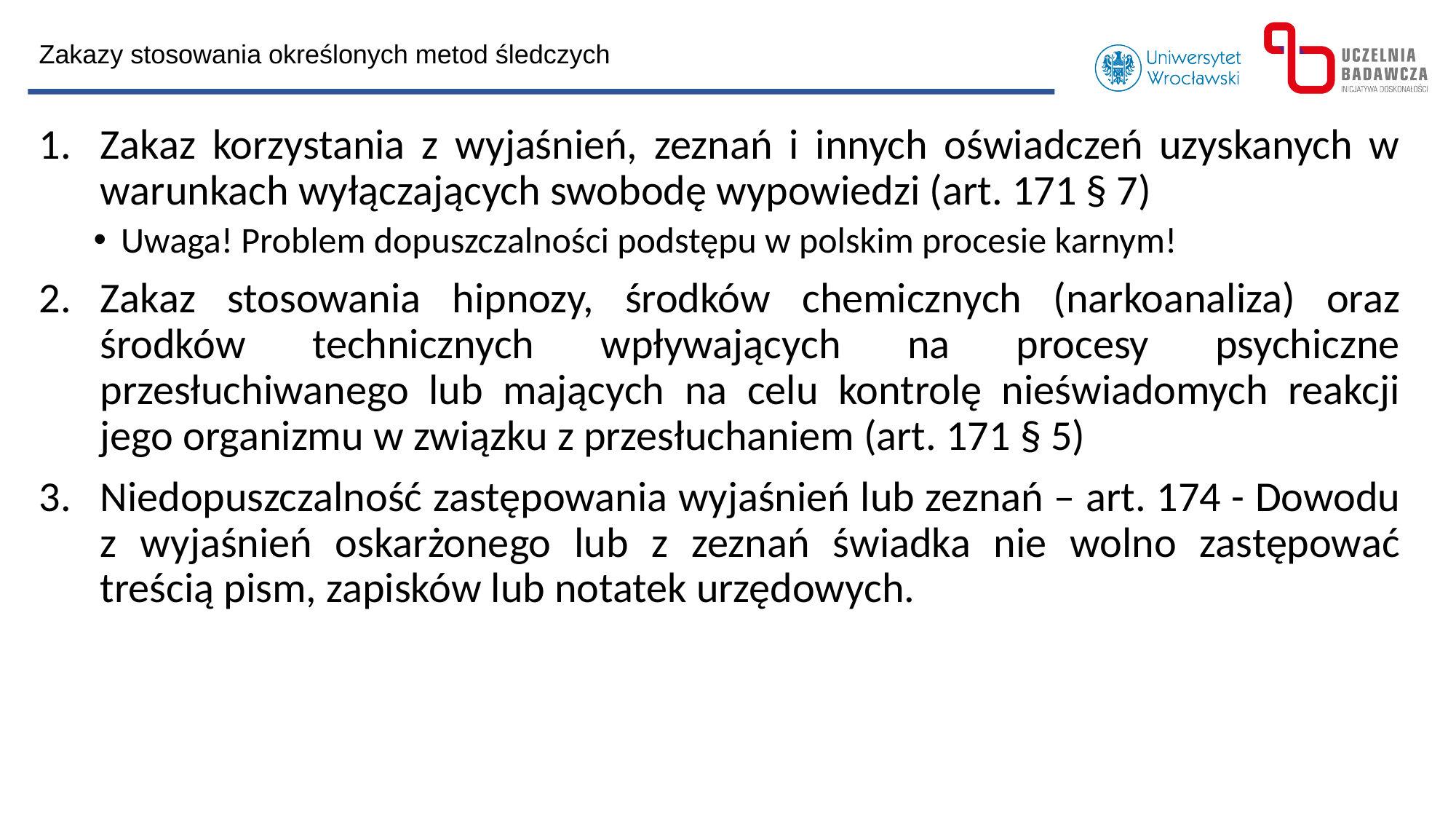

Zakazy stosowania określonych metod śledczych
Zakaz korzystania z wyjaśnień, zeznań i innych oświadczeń uzyskanych w warunkach wyłączających swobodę wypowiedzi (art. 171 § 7)
Uwaga! Problem dopuszczalności podstępu w polskim procesie karnym!
Zakaz stosowania hipnozy, środków chemicznych (narkoanaliza) oraz środków technicznych wpływających na procesy psychiczne przesłuchiwanego lub mających na celu kontrolę nieświadomych reakcji jego organizmu w związku z przesłuchaniem (art. 171 § 5)
Niedopuszczalność zastępowania wyjaśnień lub zeznań – art. 174 - Dowodu z wyjaśnień oskarżonego lub z zeznań świadka nie wolno zastępować treścią pism, zapisków lub notatek urzędowych.